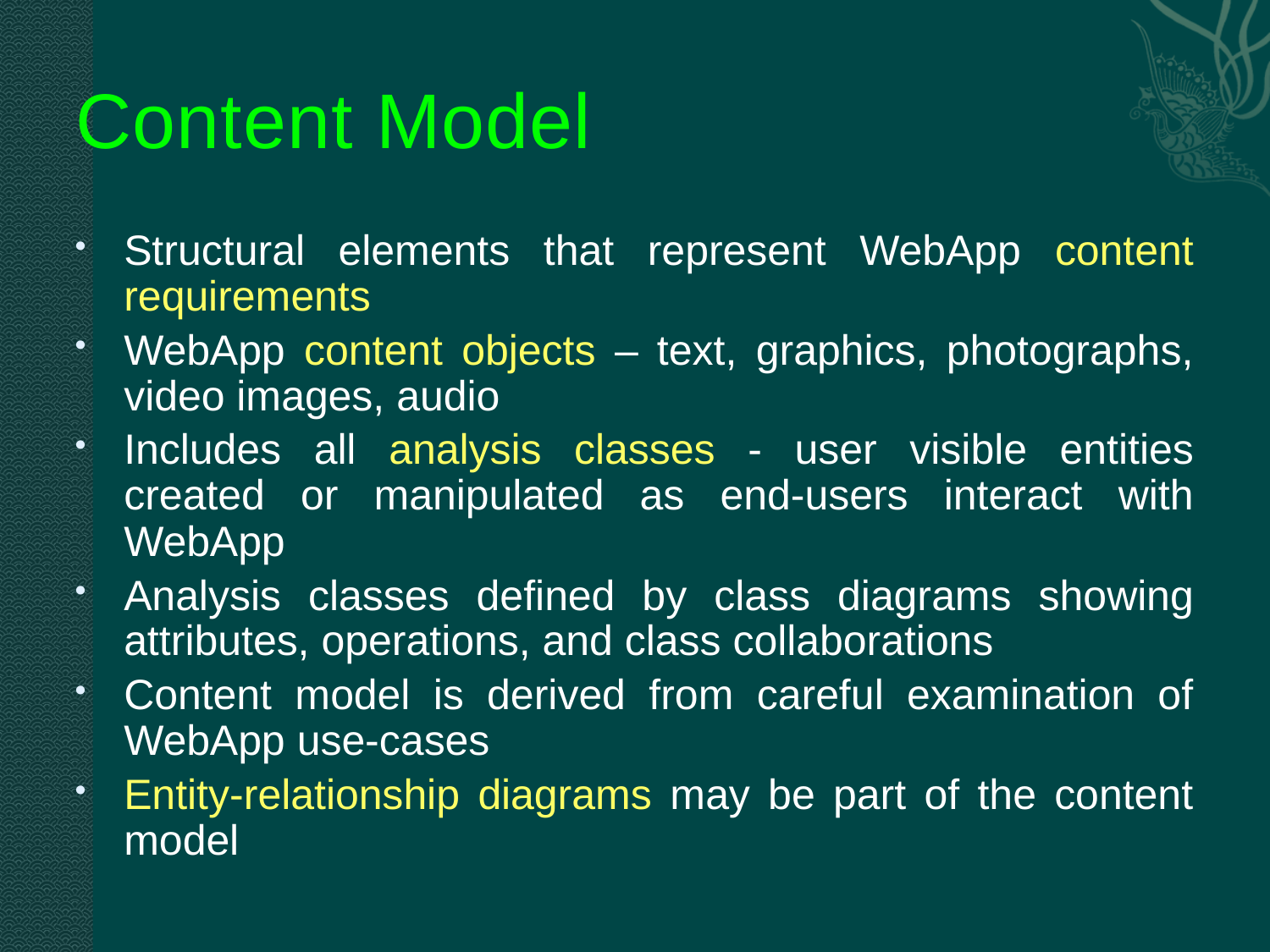

# Content Model
Structural elements that represent WebApp content requirements
WebApp content objects – text, graphics, photographs, video images, audio
Includes all analysis classes - user visible entities created or manipulated as end-users interact with WebApp
Analysis classes defined by class diagrams showing attributes, operations, and class collaborations
Content model is derived from careful examination of WebApp use-cases
Entity-relationship diagrams may be part of the content model